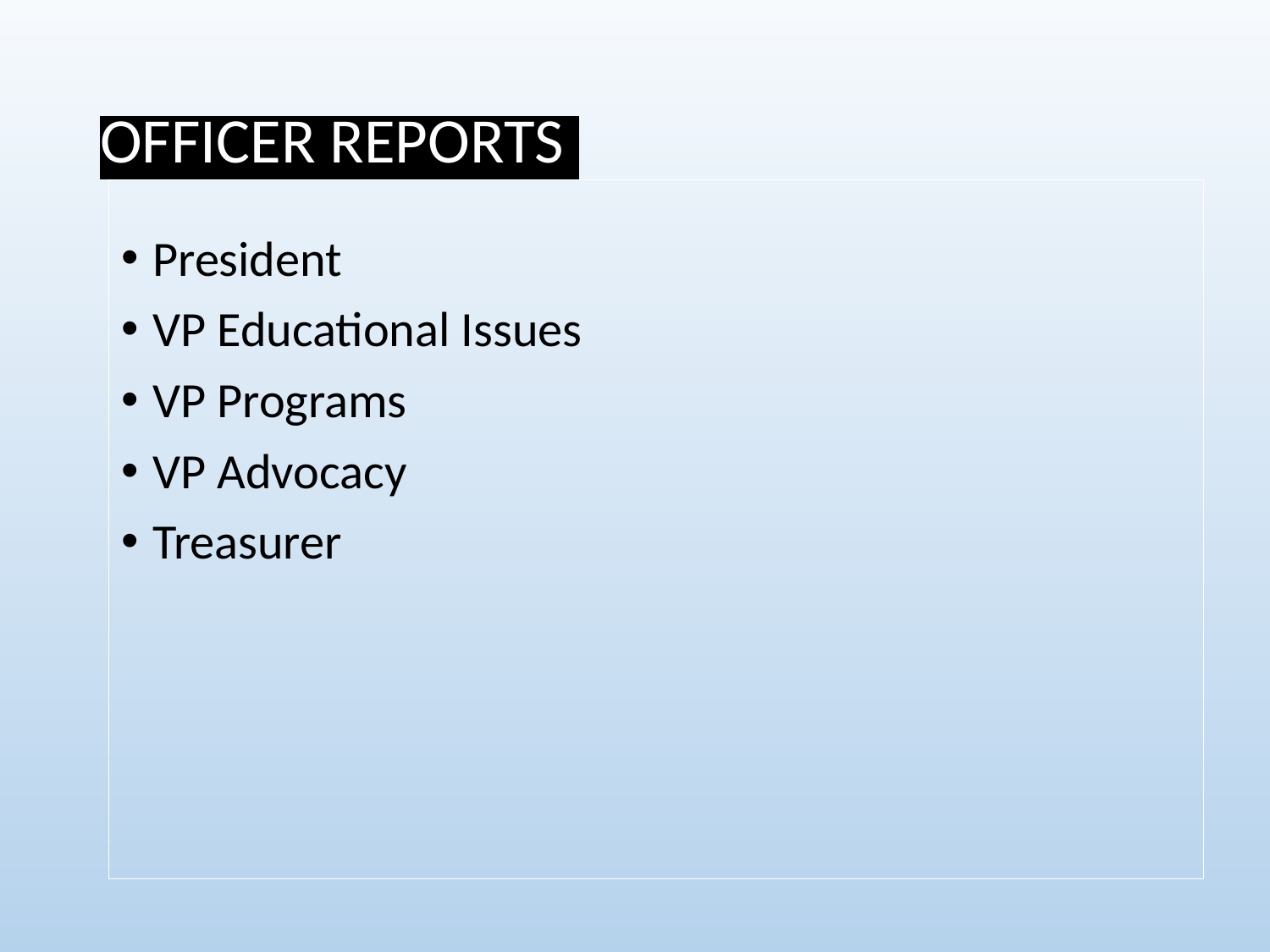

# OFFICER REPORTS

President
VP Educational Issues
VP Programs
VP Advocacy
Treasurer